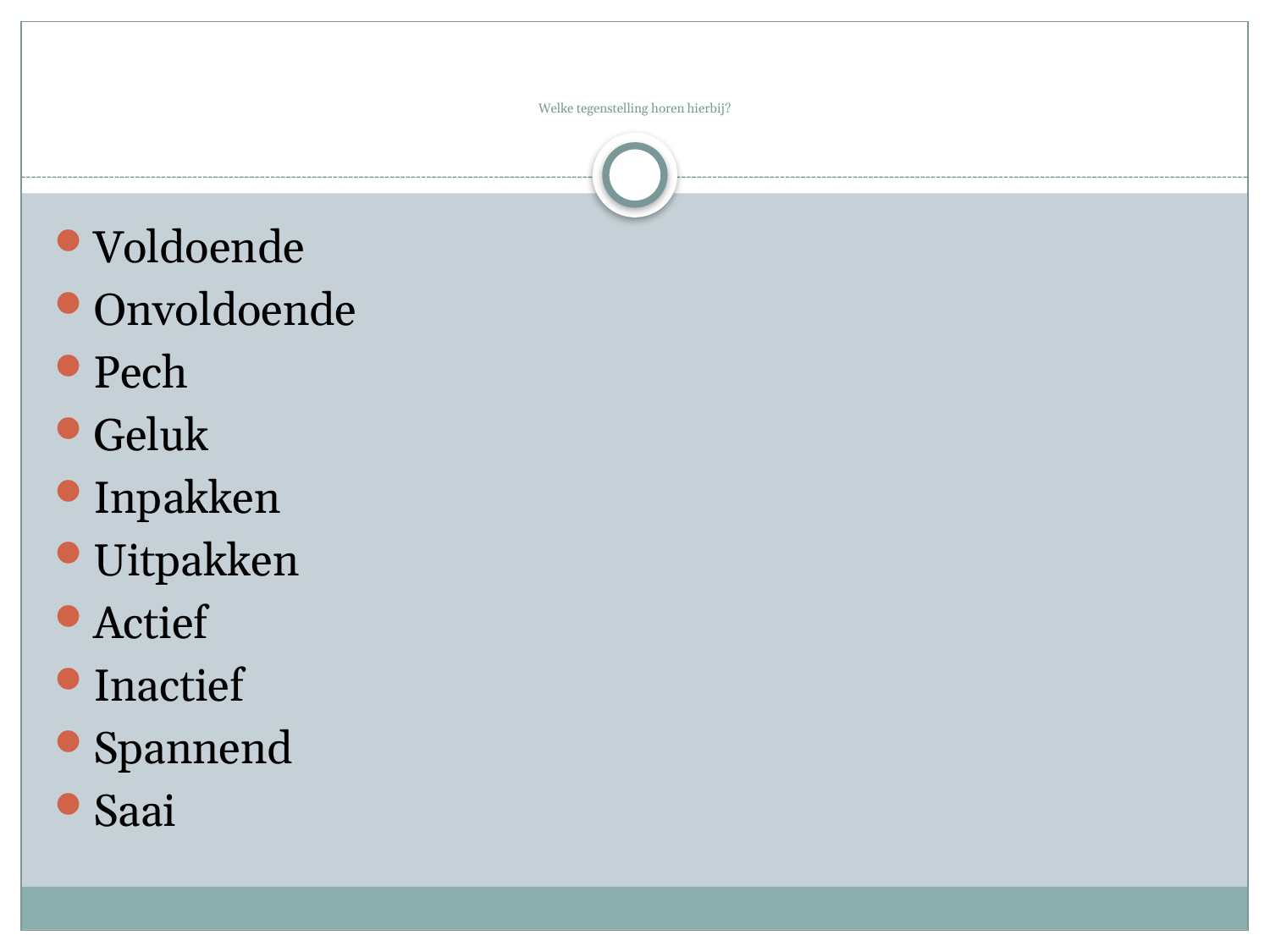

# Welke tegenstelling horen hierbij?
Voldoende
Onvoldoende
Pech
Geluk
Inpakken
Uitpakken
Actief
Inactief
Spannend
Saai